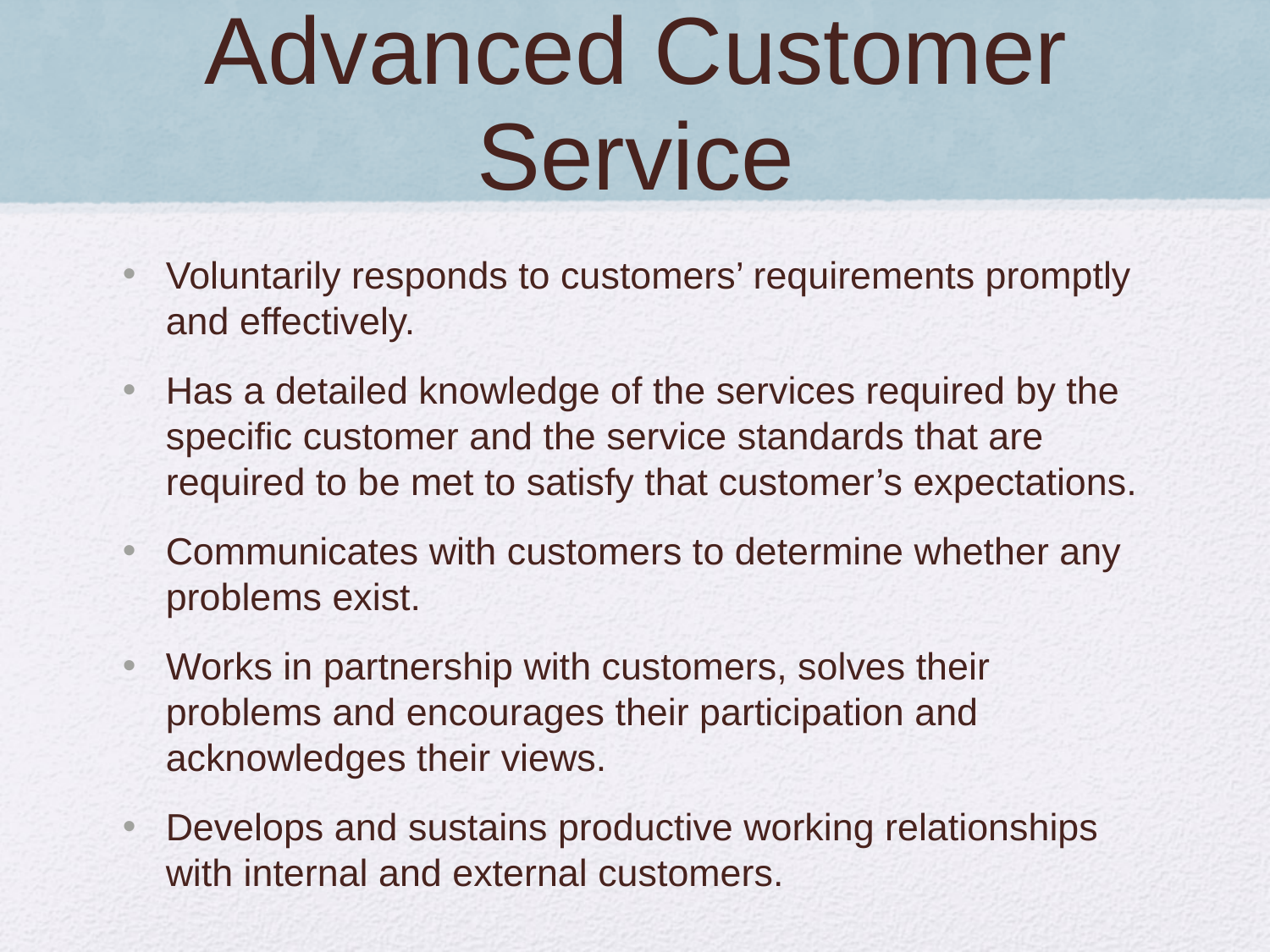

# Advanced Customer Service
Voluntarily responds to customers’ requirements promptly and effectively.
Has a detailed knowledge of the services required by the specific customer and the service standards that are required to be met to satisfy that customer’s expectations.
Communicates with customers to determine whether any problems exist.
Works in partnership with customers, solves their problems and encourages their participation and acknowledges their views.
Develops and sustains productive working relationships with internal and external customers.